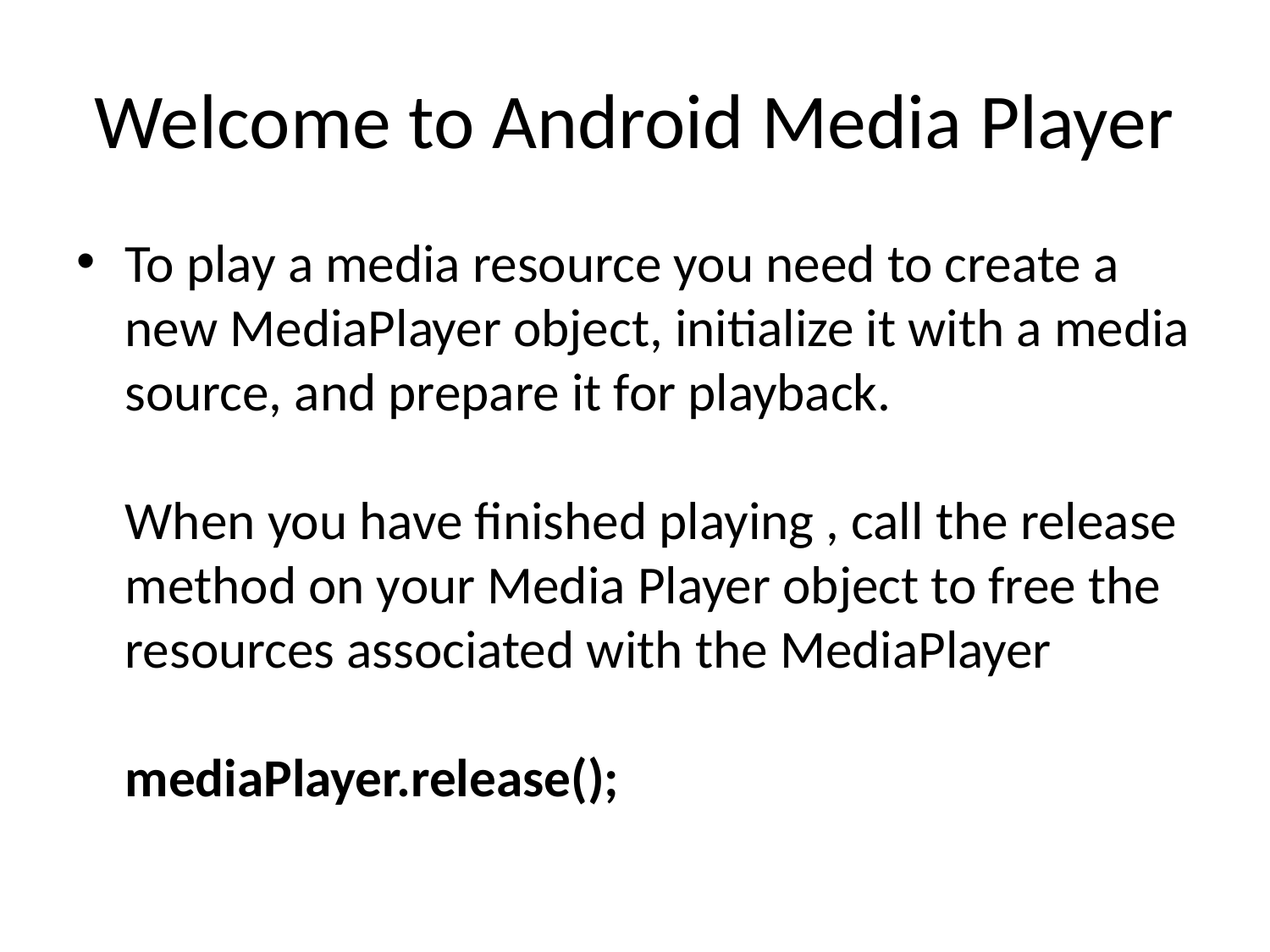

# Welcome to Android Media Player
To play a media resource you need to create a new MediaPlayer object, initialize it with a media
source, and prepare it for playback.
When you have finished playing , call the release method on your Media Player object to free the resources associated with the MediaPlayer
mediaPlayer.release();